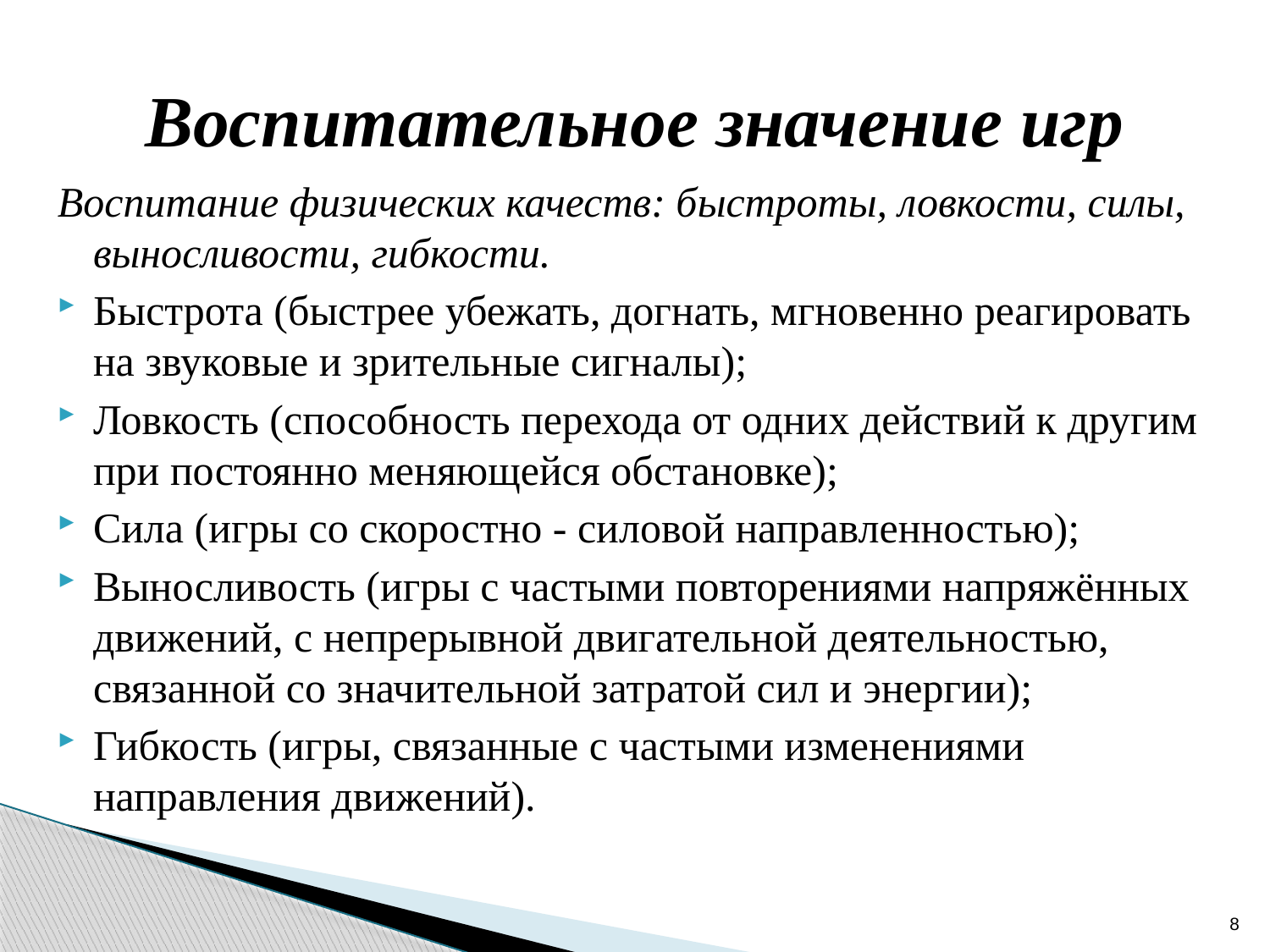

# Воспитательное значение игр
Воспитание физических качеств: быстроты, ловкости, силы, выносливости, гибкости.
Быстрота (быстрее убежать, догнать, мгновенно реагировать на звуковые и зрительные сигналы);
Ловкость (способность перехода от одних действий к другим при постоянно меняющейся обстановке);
Сила (игры со скоростно - силовой направленностью);
Выносливость (игры с частыми повторениями напряжённых движений, с непрерывной двигательной деятельностью, связанной со значительной затратой сил и энергии);
Гибкость (игры, связанные с частыми изменениями направления движений).
8